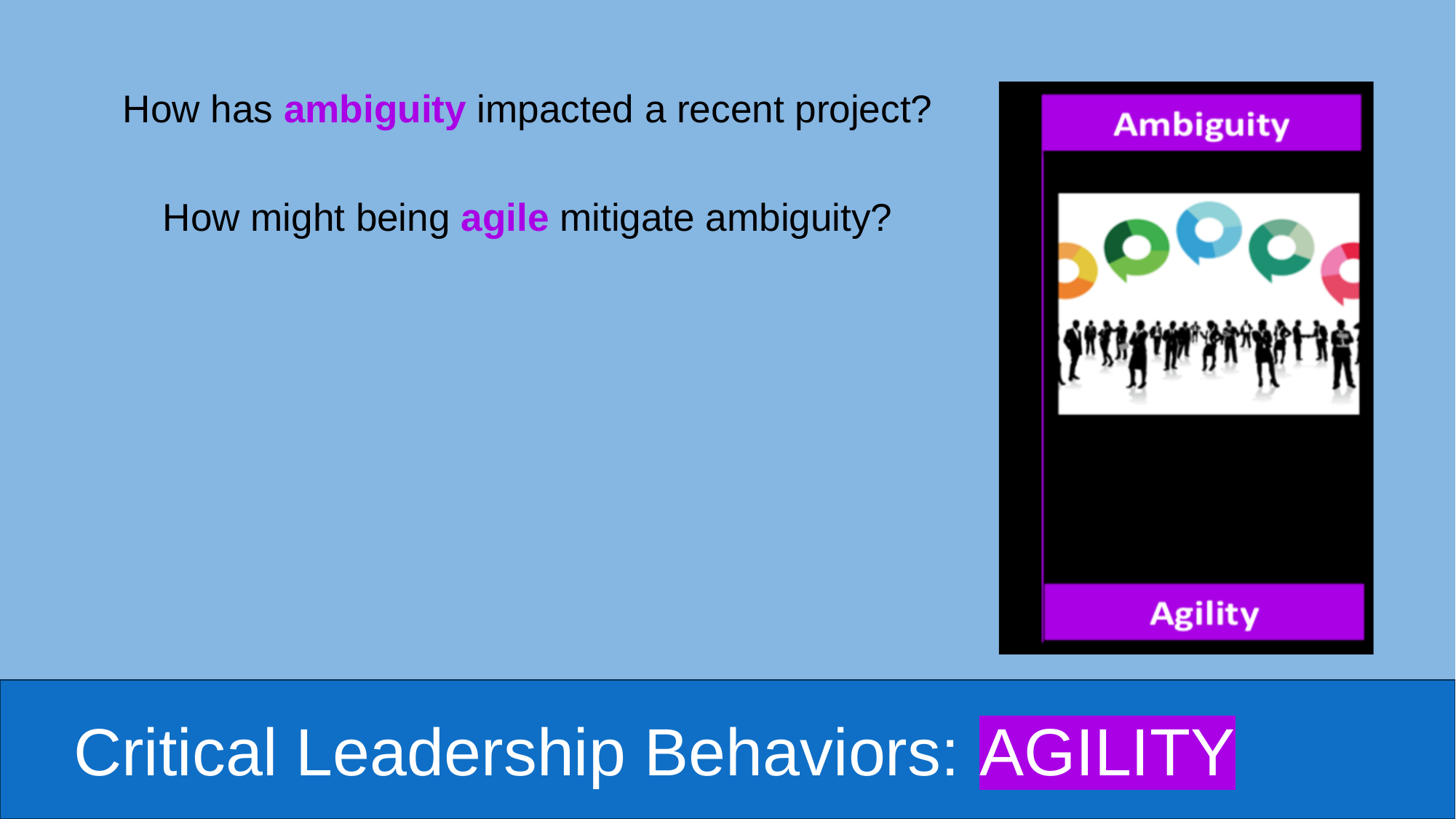

How has ambiguity impacted a recent project?

How might being agile mitigate ambiguity?

Critical Leadership Behaviors: AGILITY